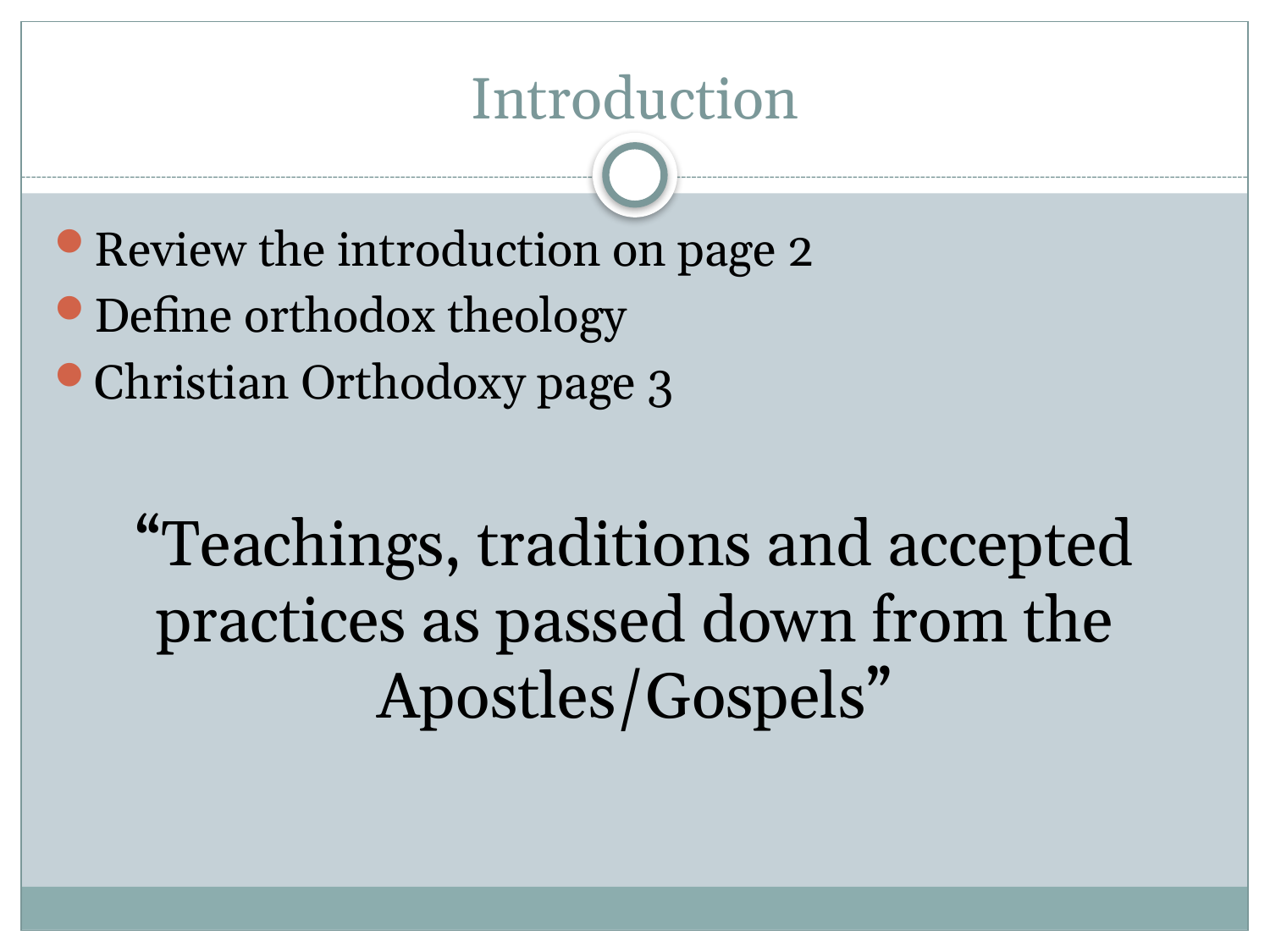

# Introduction
Review the introduction on page 2
Define orthodox theology
Christian Orthodoxy page 3
“Teachings, traditions and accepted practices as passed down from the Apostles/Gospels”